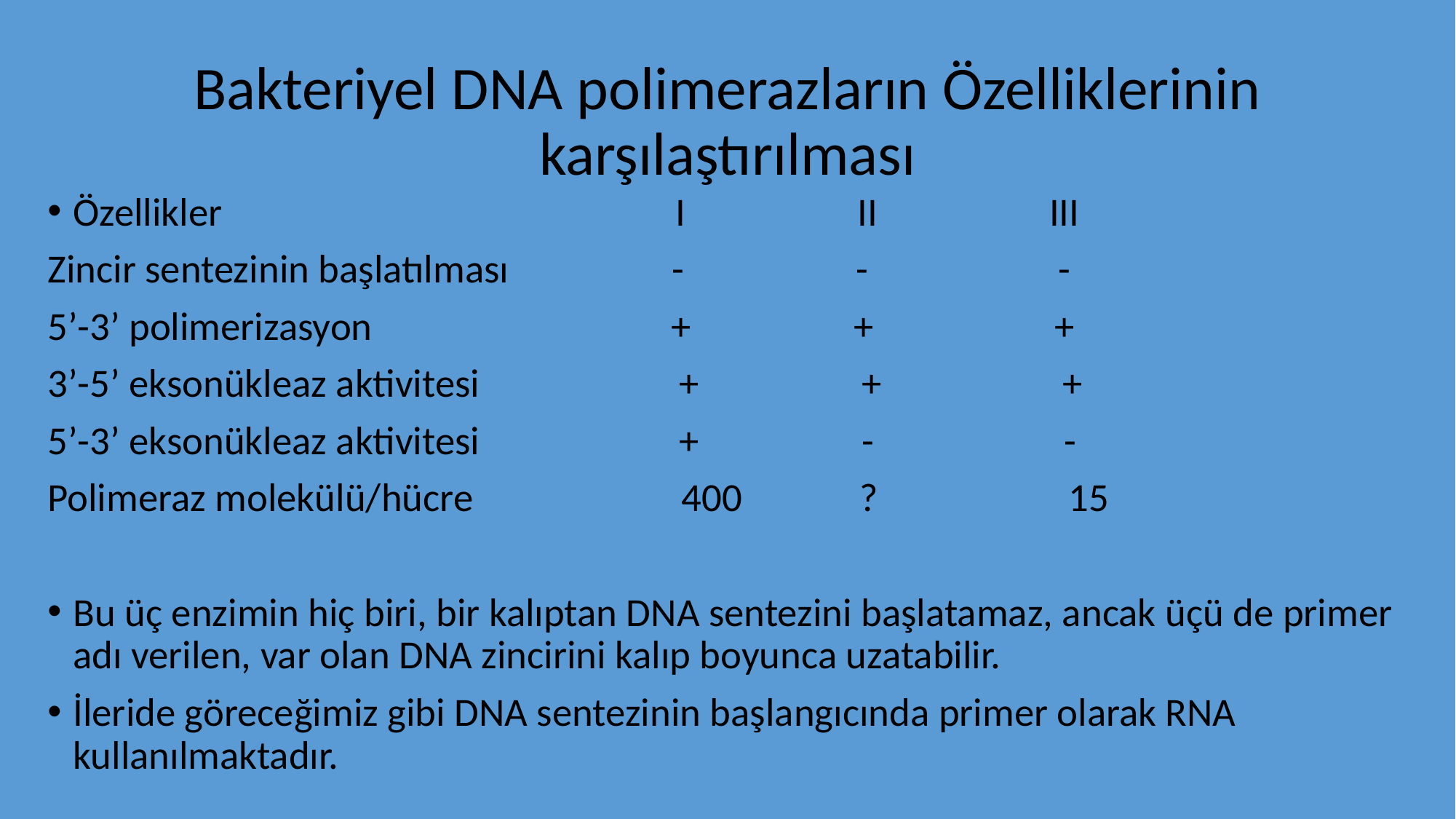

# Bakteriyel DNA polimerazların Özelliklerinin karşılaştırılması
Özellikler                                                  I                   II                   III
Zincir sentezinin başlatılması                  -                   -                     -
5’-3’ polimerizasyon                                 +                  +                    +
3’-5’ eksonükleaz aktivitesi                      +                  +                    +
5’-3’ eksonükleaz aktivitesi                      +                  -                     -
Polimeraz molekülü/hücre                       400             ?                     15

Bu üç enzimin hiç biri, bir kalıptan DNA sentezini başlatamaz, ancak üçü de primer adı verilen, var olan DNA zincirini kalıp boyunca uzatabilir.
İleride göreceğimiz gibi DNA sentezinin başlangıcında primer olarak RNA kullanılmaktadır.